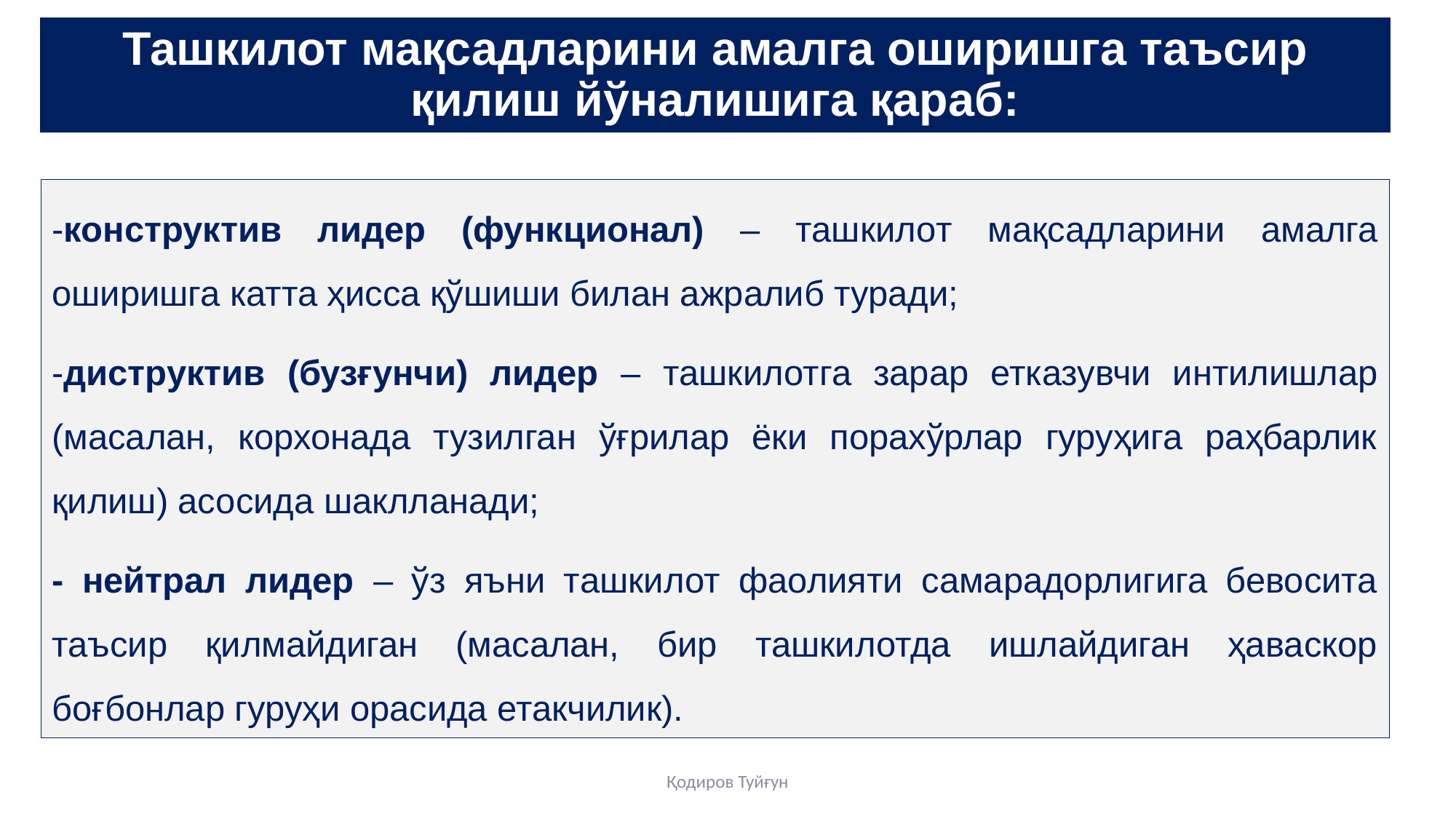

# Ташкилот мақсадларини амалга оширишга таъсир қилиш йўналишига қараб:
-конструктив лидер (функционал) – ташкилот мақсадларини амалга оширишга катта ҳисса қўшиши билан ажралиб туради;
-диструктив (бузғунчи) лидер – ташкилотга зарар етказувчи интилишлар (масалан, корхонада тузилган ўғрилар ёки порахўрлар гуруҳига раҳбарлик қилиш) асосида шаклланади;
- нейтрал лидер – ўз яъни ташкилот фаолияти самарадорлигига бевосита таъсир қилмайдиган (масалан, бир ташкилотда ишлайдиган ҳаваскор боғбонлар гуруҳи орасида етакчилик).

Қодиров Туйғун